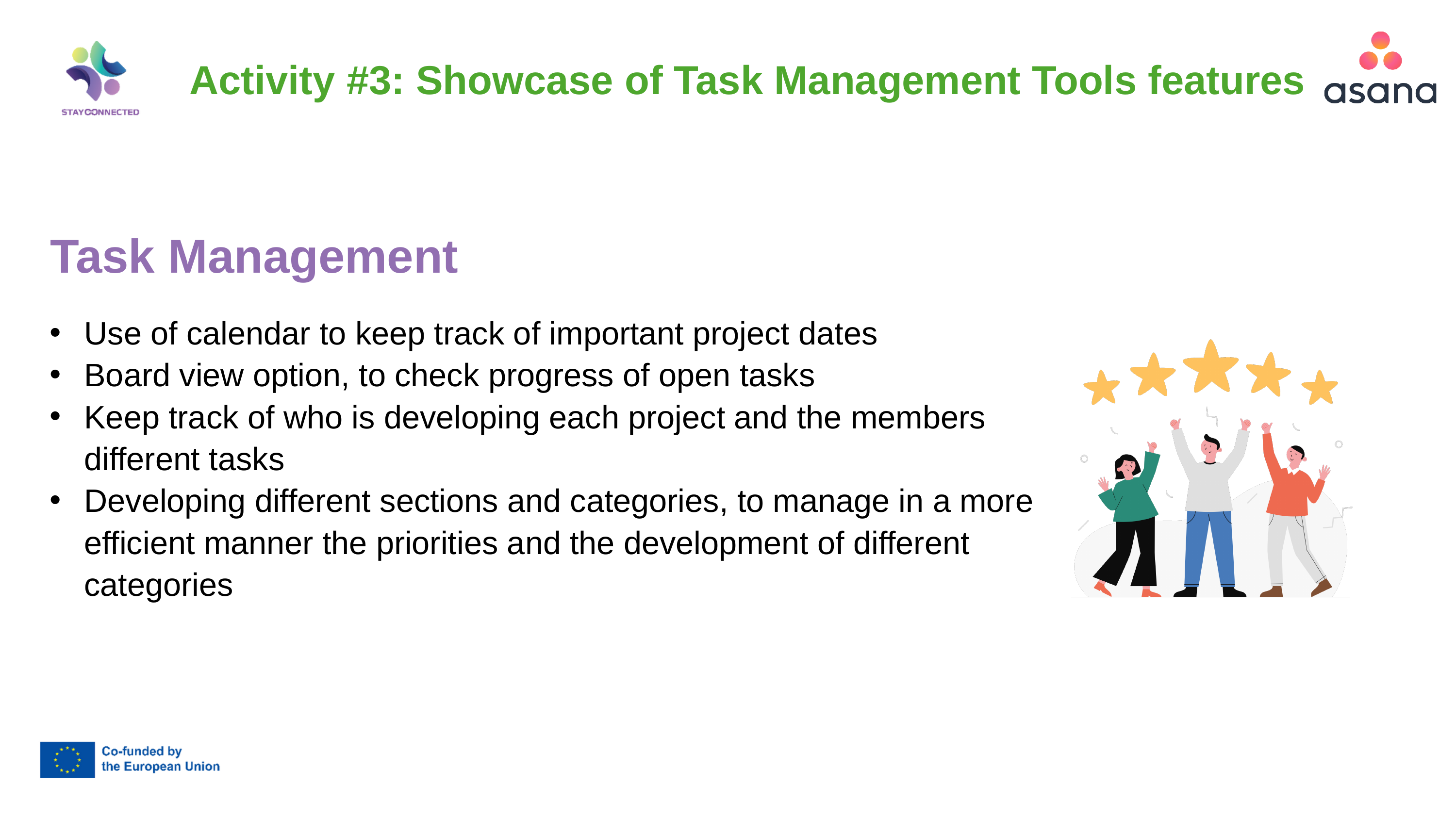

Activity #3: Showcase of Task Management Tools features

Task Management
Use of calendar to keep track of important project dates
Board view option, to check progress of open tasks
Keep track of who is developing each project and the members different tasks
Developing different sections and categories, to manage in a more efficient manner the priorities and the development of different categories